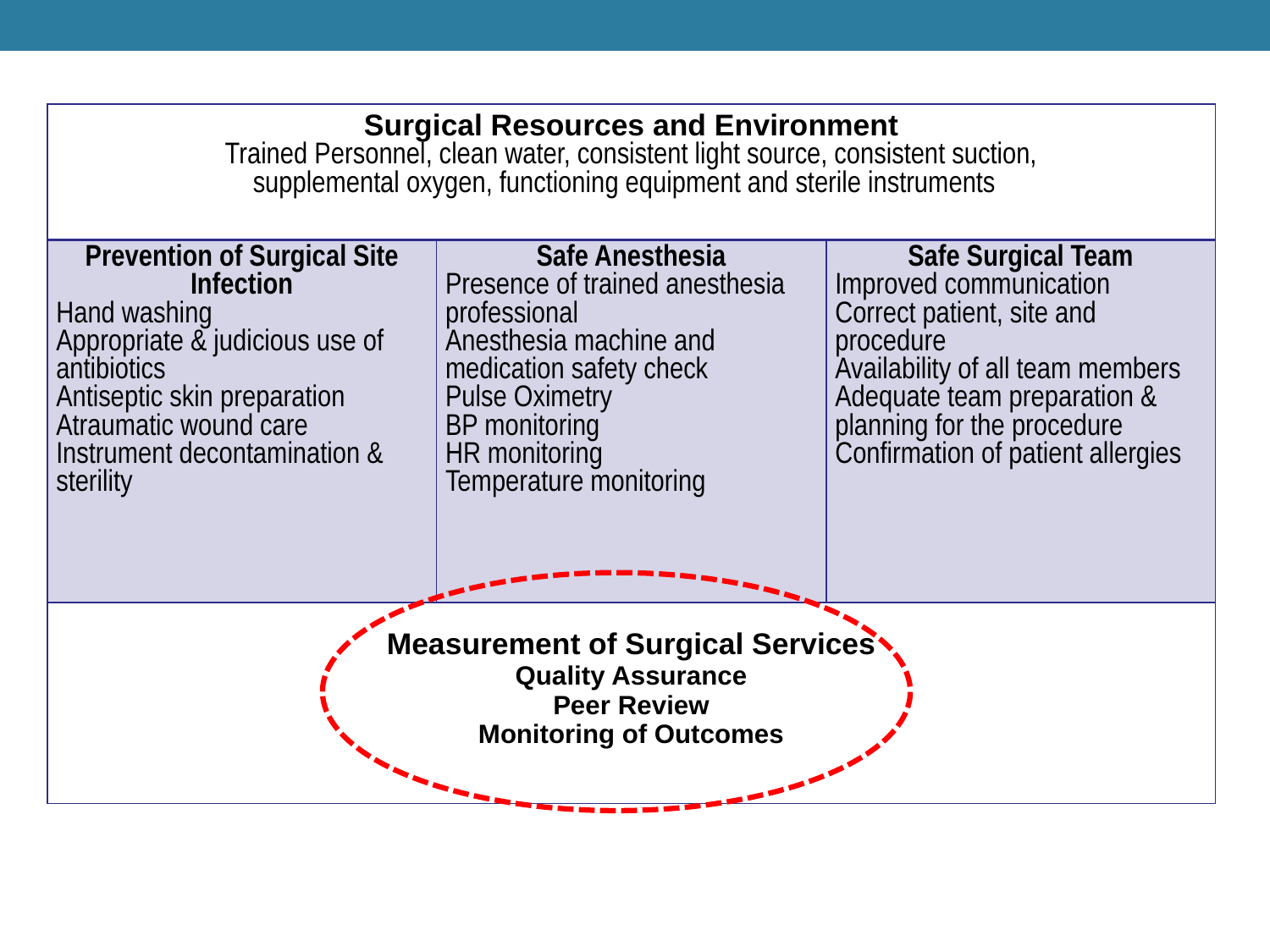

| Surgical Resources and Environment Trained Personnel, clean water, consistent light source, consistent suction, supplemental oxygen, functioning equipment and sterile instruments |  |  |
| --- | --- | --- |
| Prevention of Surgical Site Infection Hand washing Appropriate & judicious use of antibiotics Antiseptic skin preparation Atraumatic wound care Instrument decontamination & sterility | Safe Anesthesia Presence of trained anesthesia professional Anesthesia machine and medication safety check Pulse Oximetry BP monitoring HR monitoring Temperature monitoring | Safe Surgical Team Improved communication Correct patient, site and procedure Availability of all team members Adequate team preparation & planning for the procedure Confirmation of patient allergies |
| Measurement of Surgical Services Quality Assurance Peer Review Monitoring of Outcomes |  |  |